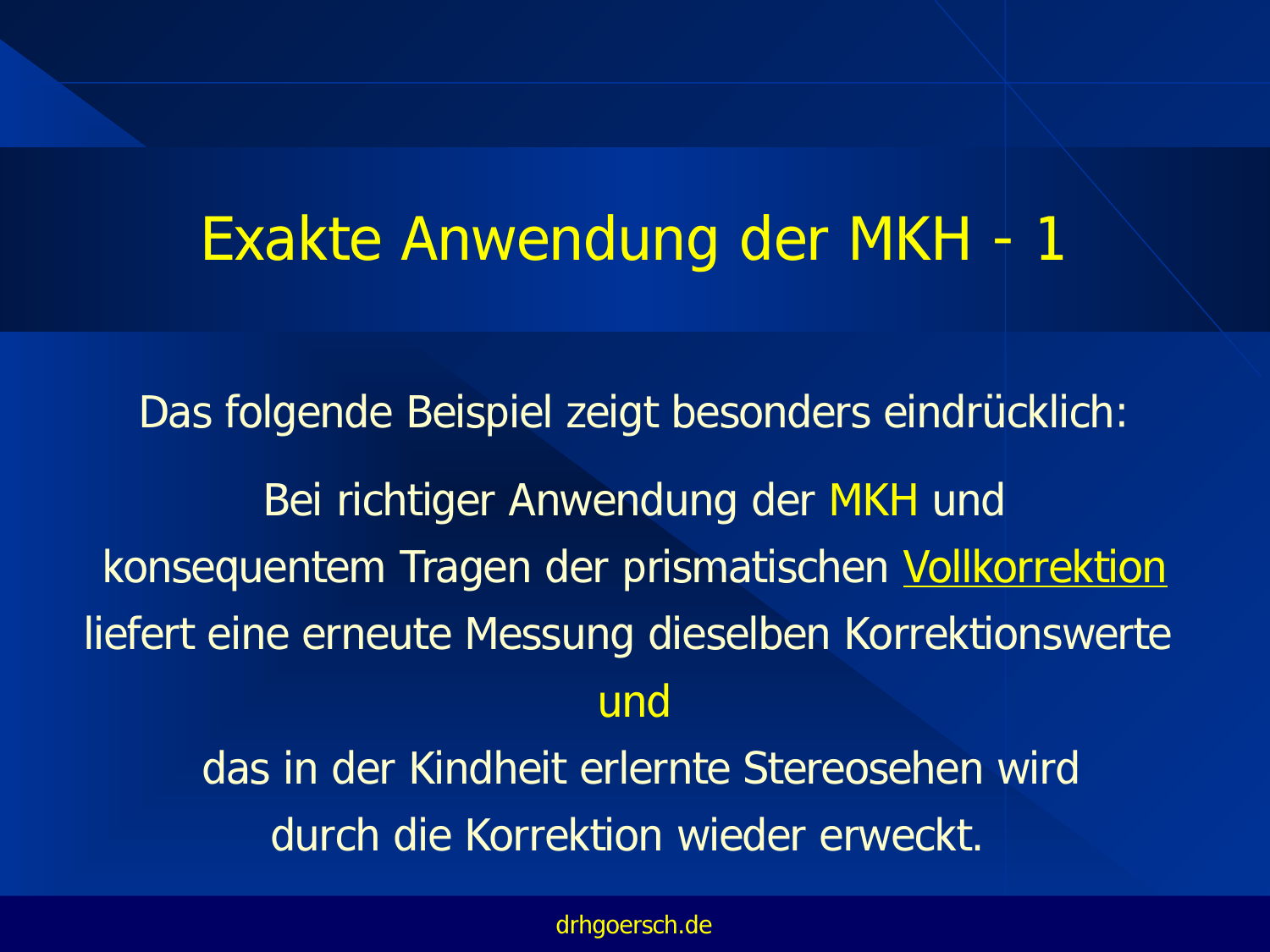

# Exakte Anwendung der MKH - 1

Das folgende Beispiel zeigt besonders eindrücklich:
 Bei richtiger Anwendung der MKH und
konsequentem Tragen der prismatischen Vollkorrektion
liefert eine erneute Messung dieselben Korrektionswerte
und
 das in der Kindheit erlernte Stereosehen wird
durch die Korrektion wieder erweckt.

drhgoersch.de